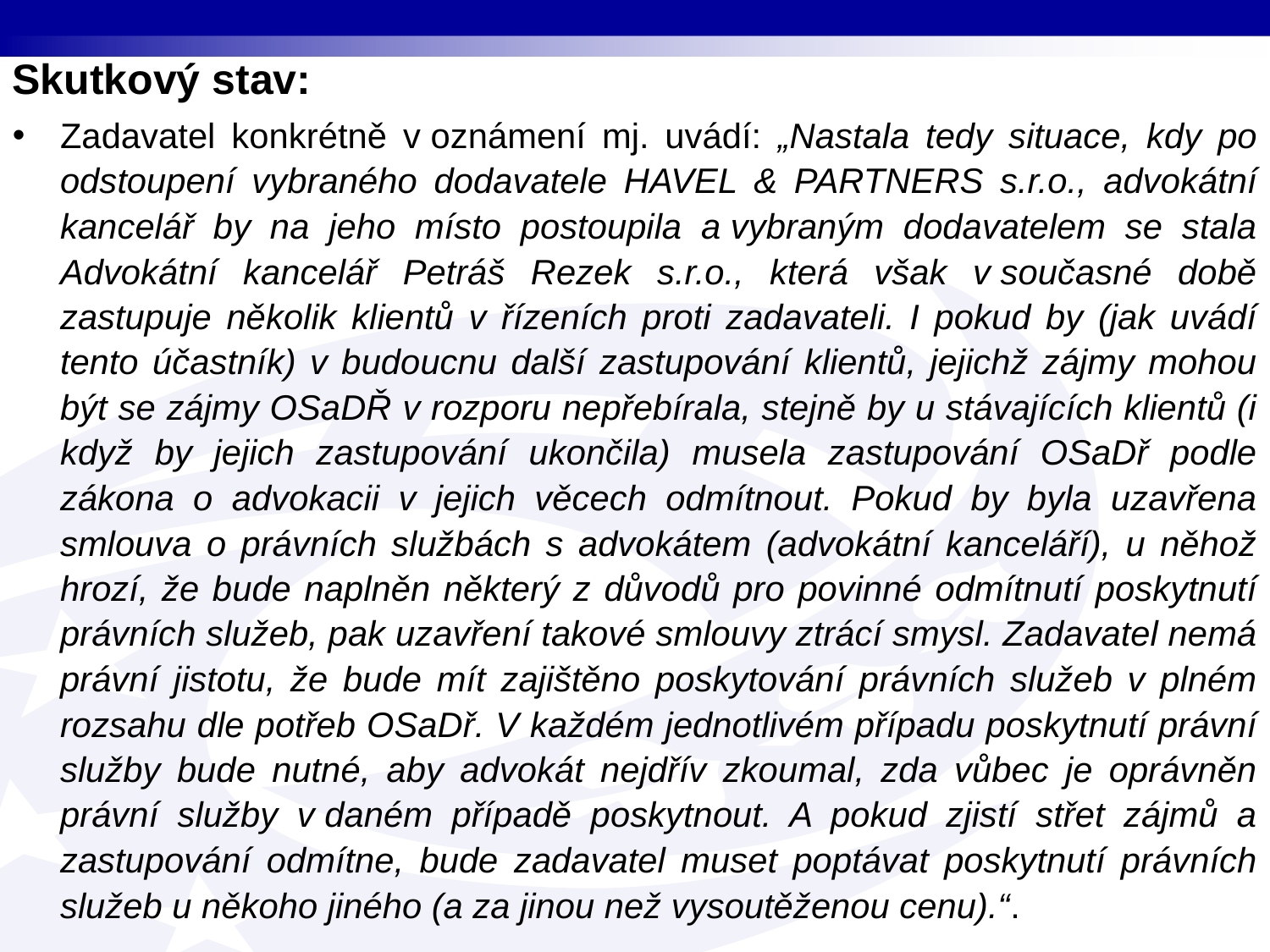

Skutkový stav:
Zadavatel konkrétně v oznámení mj. uvádí: „Nastala tedy situace, kdy po odstoupení vybraného dodavatele HAVEL & PARTNERS s.r.o., advokátní kancelář by na jeho místo postoupila a vybraným dodavatelem se stala Advokátní kancelář Petráš Rezek s.r.o., která však v současné době zastupuje několik klientů v řízeních proti zadavateli. I pokud by (jak uvádí tento účastník) v budoucnu další zastupování klientů, jejichž zájmy mohou být se zájmy OSaDŘ v rozporu nepřebírala, stejně by u stávajících klientů (i když by jejich zastupování ukončila) musela zastupování OSaDř podle zákona o advokacii v jejich věcech odmítnout. Pokud by byla uzavřena smlouva o právních službách s advokátem (advokátní kanceláří), u něhož hrozí, že bude naplněn některý z důvodů pro povinné odmítnutí poskytnutí právních služeb, pak uzavření takové smlouvy ztrácí smysl. Zadavatel nemá právní jistotu, že bude mít zajištěno poskytování právních služeb v plném rozsahu dle potřeb OSaDř. V každém jednotlivém případu poskytnutí právní služby bude nutné, aby advokát nejdřív zkoumal, zda vůbec je oprávněn právní služby v daném případě poskytnout. A pokud zjistí střet zájmů a zastupování odmítne, bude zadavatel muset poptávat poskytnutí právních služeb u někoho jiného (a za jinou než vysoutěženou cenu).“.